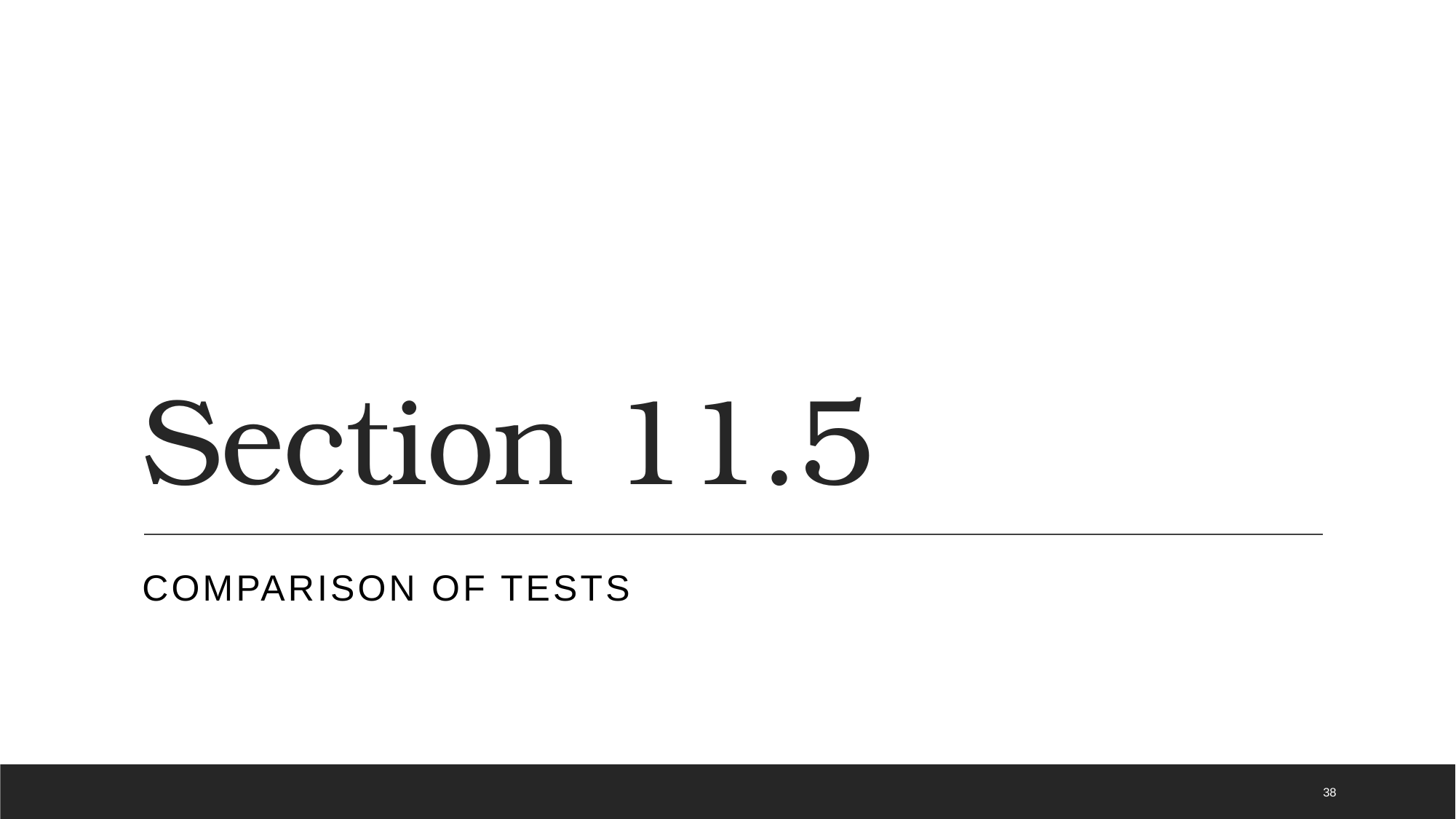

# Section 11.5
Comparison of tests
38